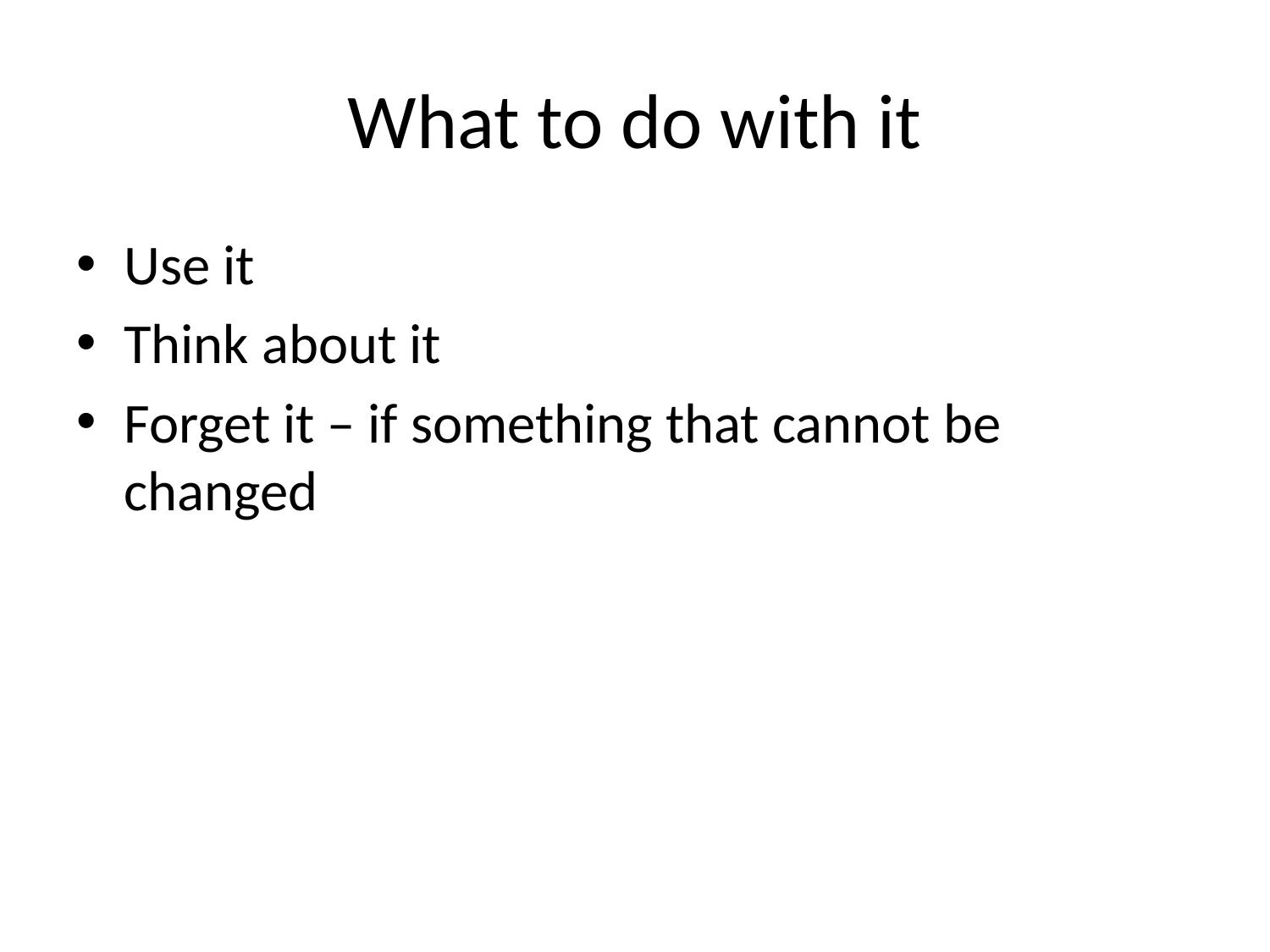

# What to do with it
Use it
Think about it
Forget it – if something that cannot be changed